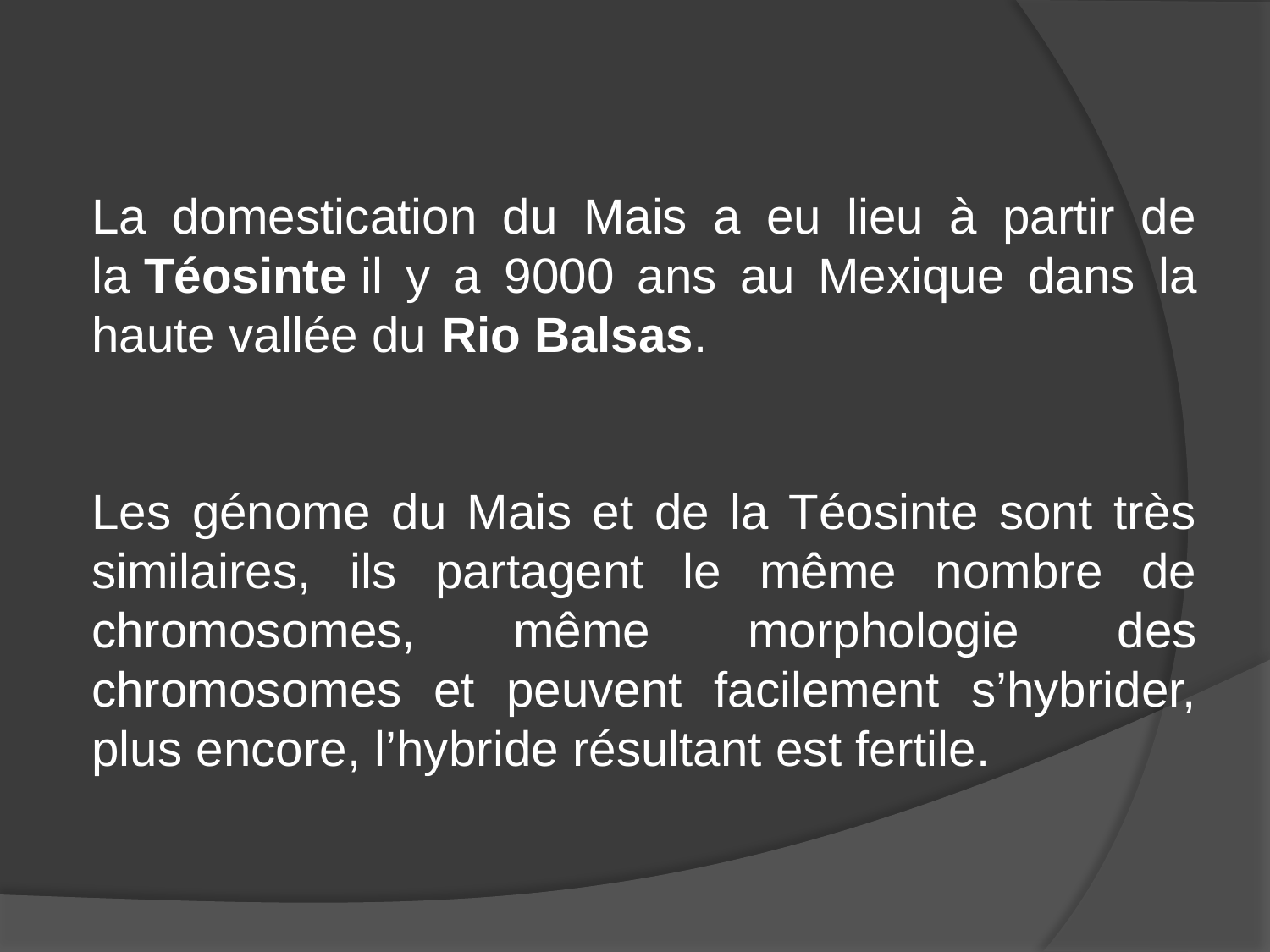

La domestication du Mais a eu lieu à partir de la Téosinte il y a 9000 ans au Mexique dans la haute vallée du Rio Balsas.

Les génome du Mais et de la Téosinte sont très similaires, ils partagent le même nombre de chromosomes, même morphologie des chromosomes et peuvent facilement s’hybrider, plus encore, l’hybride résultant est fertile.